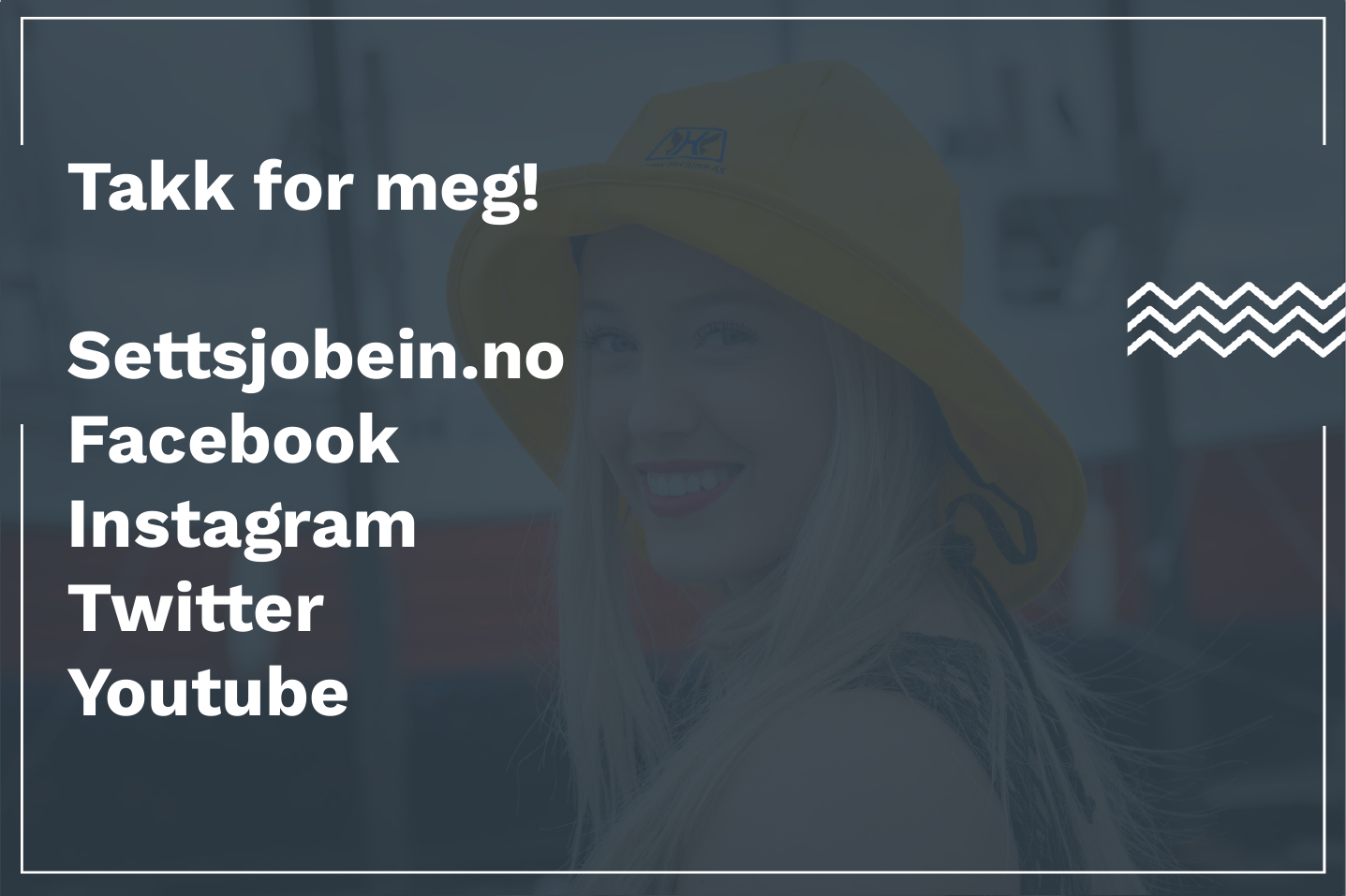

# Takk for meg! Settsjobein.no Facebook Instagram Twitter Youtube